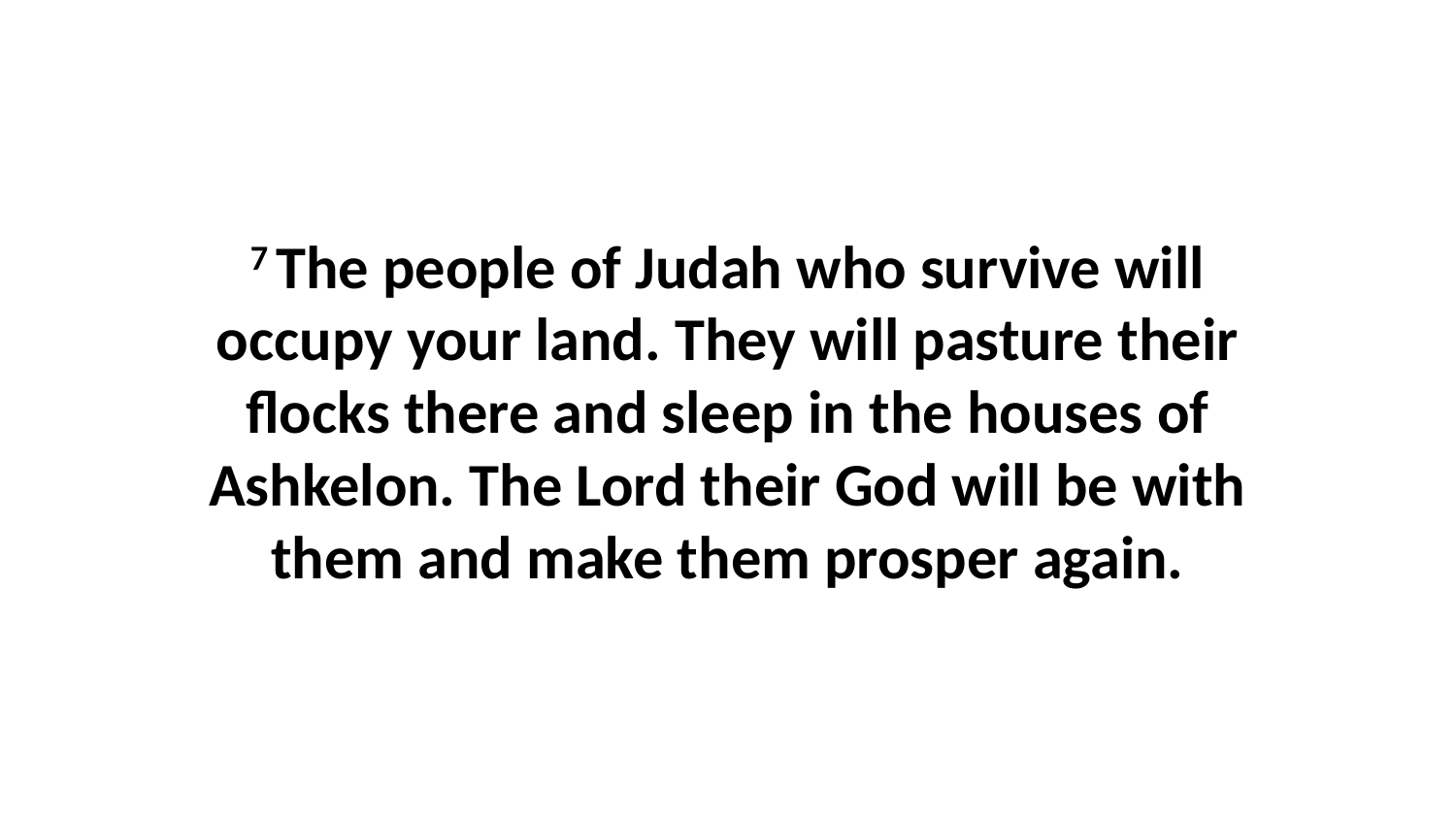

7 The people of Judah who survive will occupy your land. They will pasture their flocks there and sleep in the houses of Ashkelon. The Lord their God will be with them and make them prosper again.